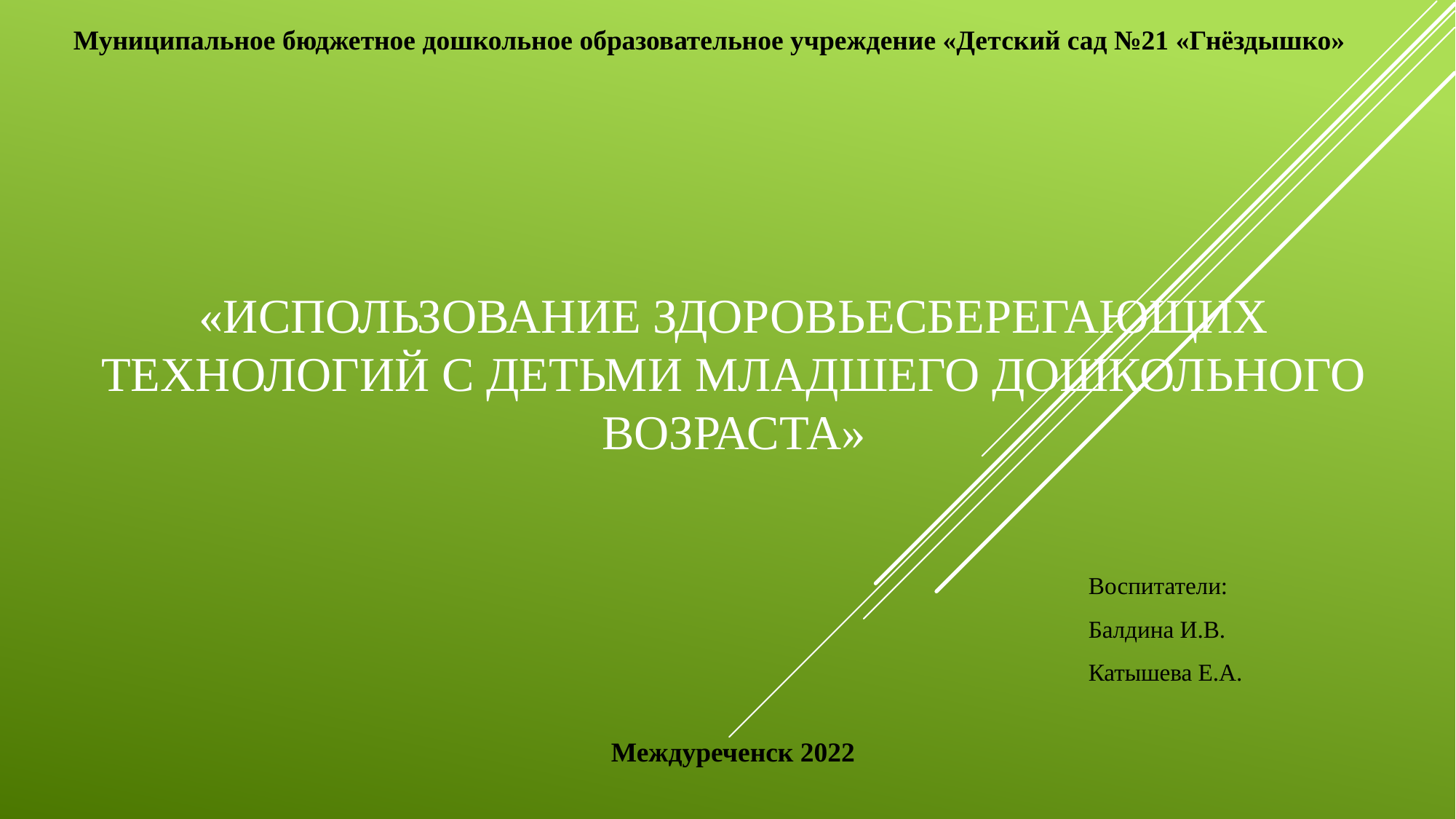

Муниципальное бюджетное дошкольное образовательное учреждение «Детский сад №21 «Гнёздышко»
# «Использование здоровьесберегающих технологий с детьми младшего дошкольного возраста»
Воспитатели:
Балдина И.В.
Катышева Е.А.
Междуреченск 2022